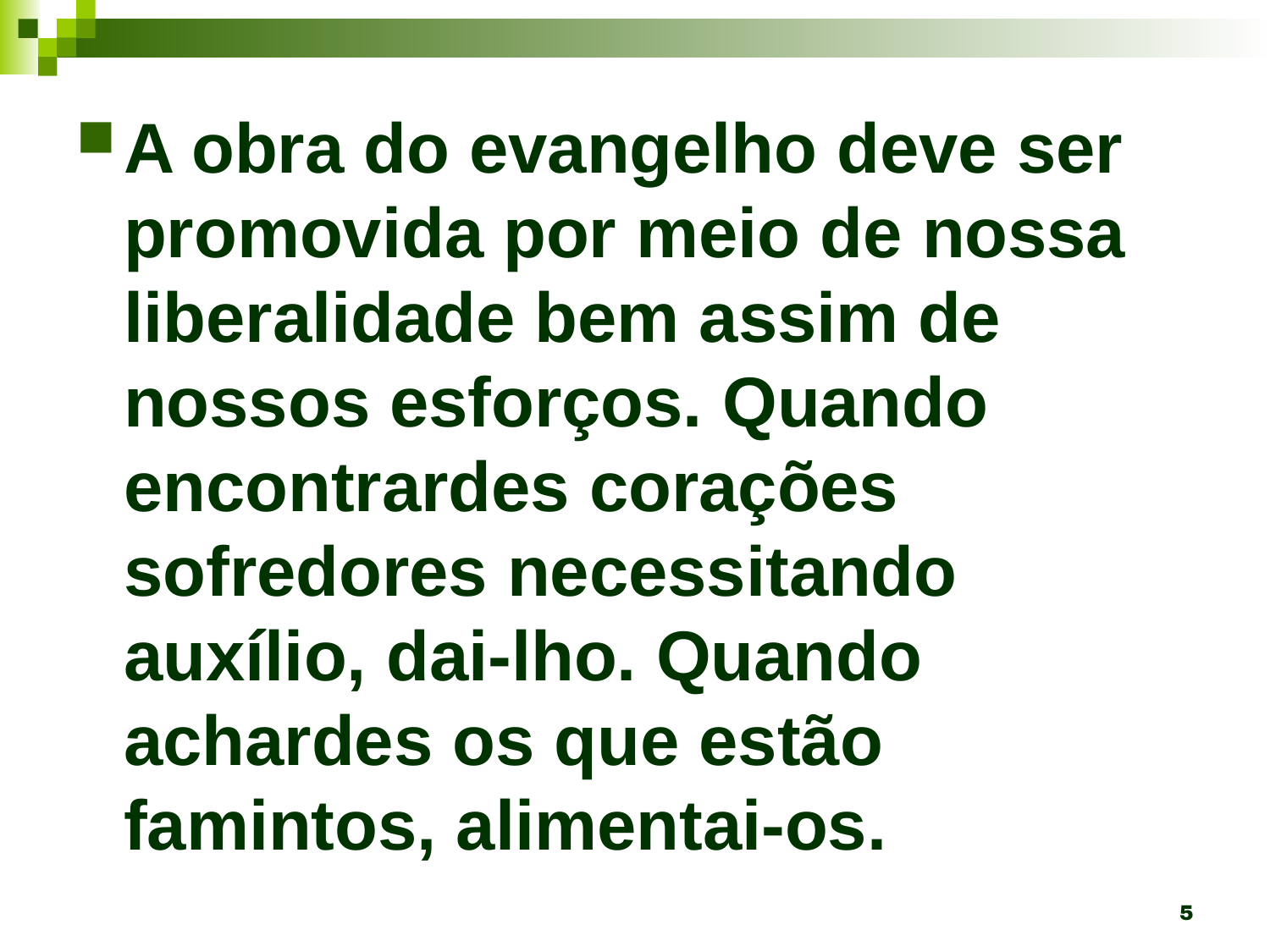

A obra do evangelho deve ser promovida por meio de nossa liberalidade bem assim de nossos esforços. Quando encontrardes corações sofredores necessitando auxílio, dai-lho. Quando achardes os que estão famintos, alimentai-os.
5